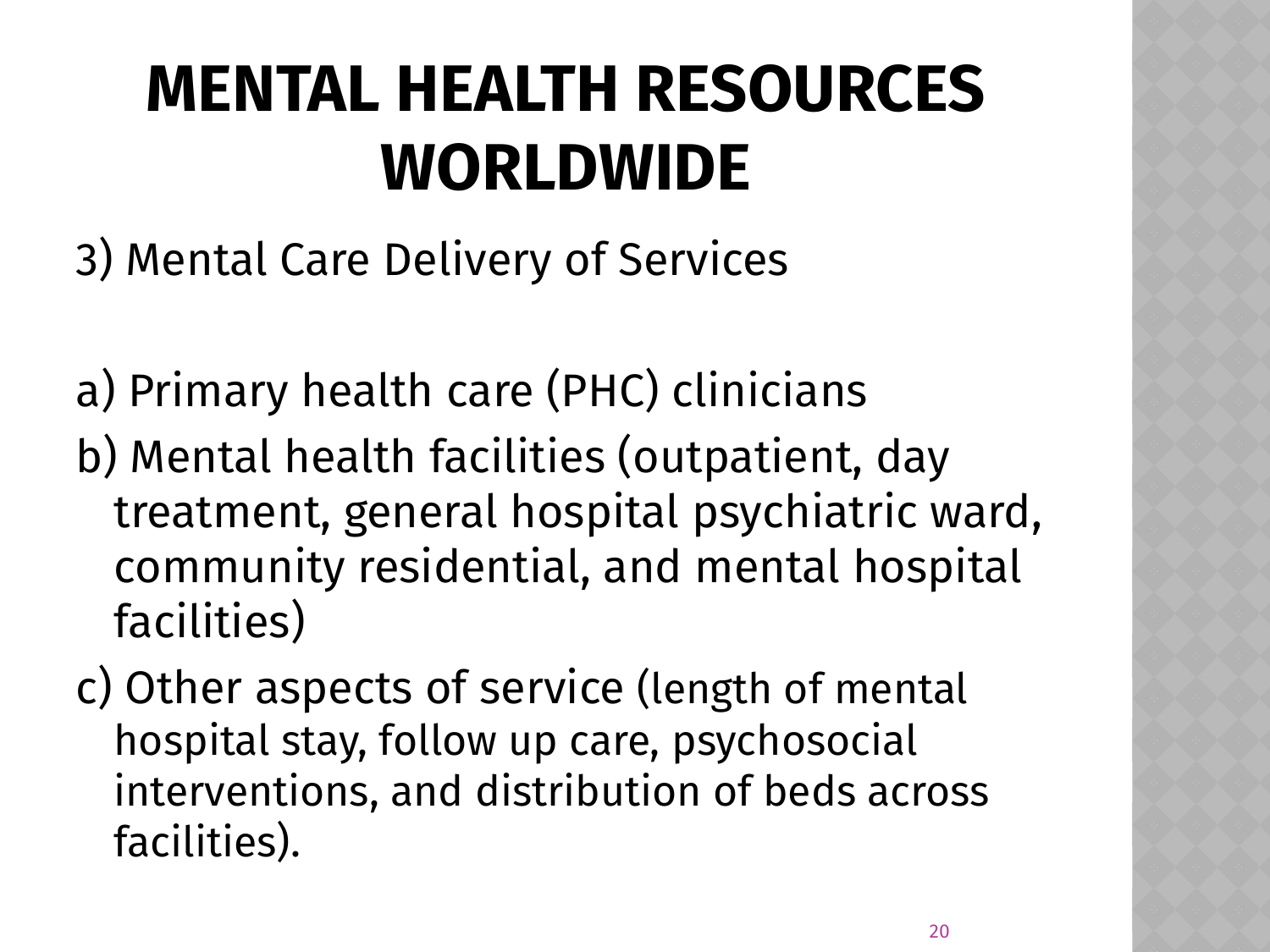

# Mental Health resources Worldwide
3) Mental Care Delivery of Services

a) Primary health care (PHC) clinicians
b) Mental health facilities (outpatient, day treatment, general hospital psychiatric ward, community residential, and mental hospital facilities)
c) Other aspects of service (length of mental hospital stay, follow up care, psychosocial interventions, and distribution of beds across facilities).

20